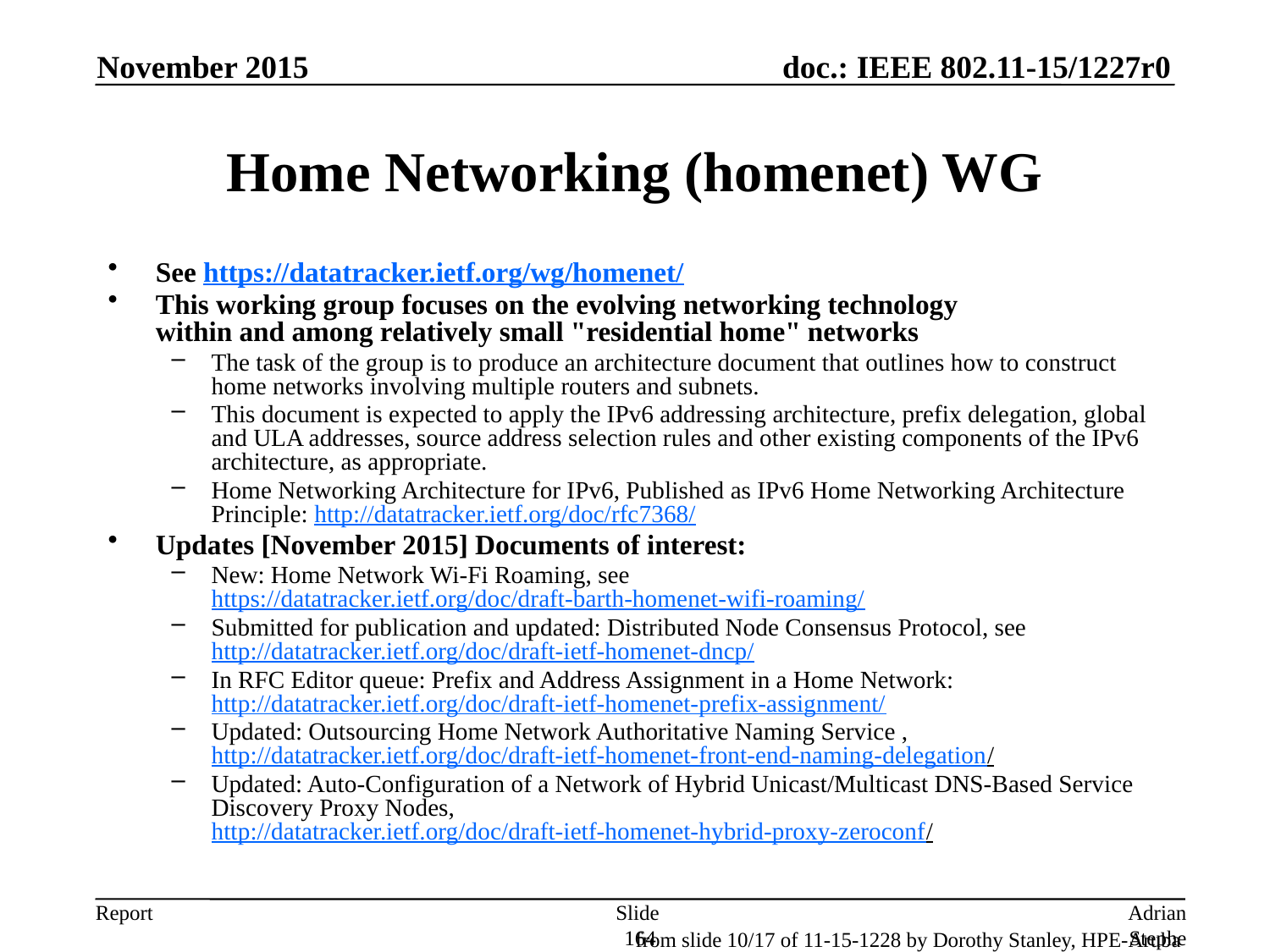

November 2015
# Home Networking (homenet) WG
See https://datatracker.ietf.org/wg/homenet/
This working group focuses on the evolving networking technology
within and among relatively small "residential home" networks
The task of the group is to produce an architecture document that outlines how to construct home networks involving multiple routers and subnets.
This document is expected to apply the IPv6 addressing architecture, prefix delegation, global and ULA addresses, source address selection rules and other existing components of the IPv6
architecture, as appropriate.
Home Networking Architecture for IPv6, Published as IPv6 Home Networking Architecture Principle: http://datatracker.ietf.org/doc/rfc7368/
Updates [November 2015] Documents of interest:
New: Home Network Wi-Fi Roaming, see https://datatracker.ietf.org/doc/draft-barth-homenet-wifi-roaming/
Submitted for publication and updated: Distributed Node Consensus Protocol, see http://datatracker.ietf.org/doc/draft-ietf-homenet-dncp/
In RFC Editor queue: Prefix and Address Assignment in a Home Network: http://datatracker.ietf.org/doc/draft-ietf-homenet-prefix-assignment/
Updated: Outsourcing Home Network Authoritative Naming Service , http://datatracker.ietf.org/doc/draft-ietf-homenet-front-end-naming-delegation/
Updated: Auto-Configuration of a Network of Hybrid Unicast/Multicast DNS-Based Service Discovery Proxy Nodes, http://datatracker.ietf.org/doc/draft-ietf-homenet-hybrid-proxy-zeroconf/

Slide 164
Adrian Stephens, Intel Corporation
from slide 10/17 of 11-15-1228 by Dorothy Stanley, HPE-Aruba